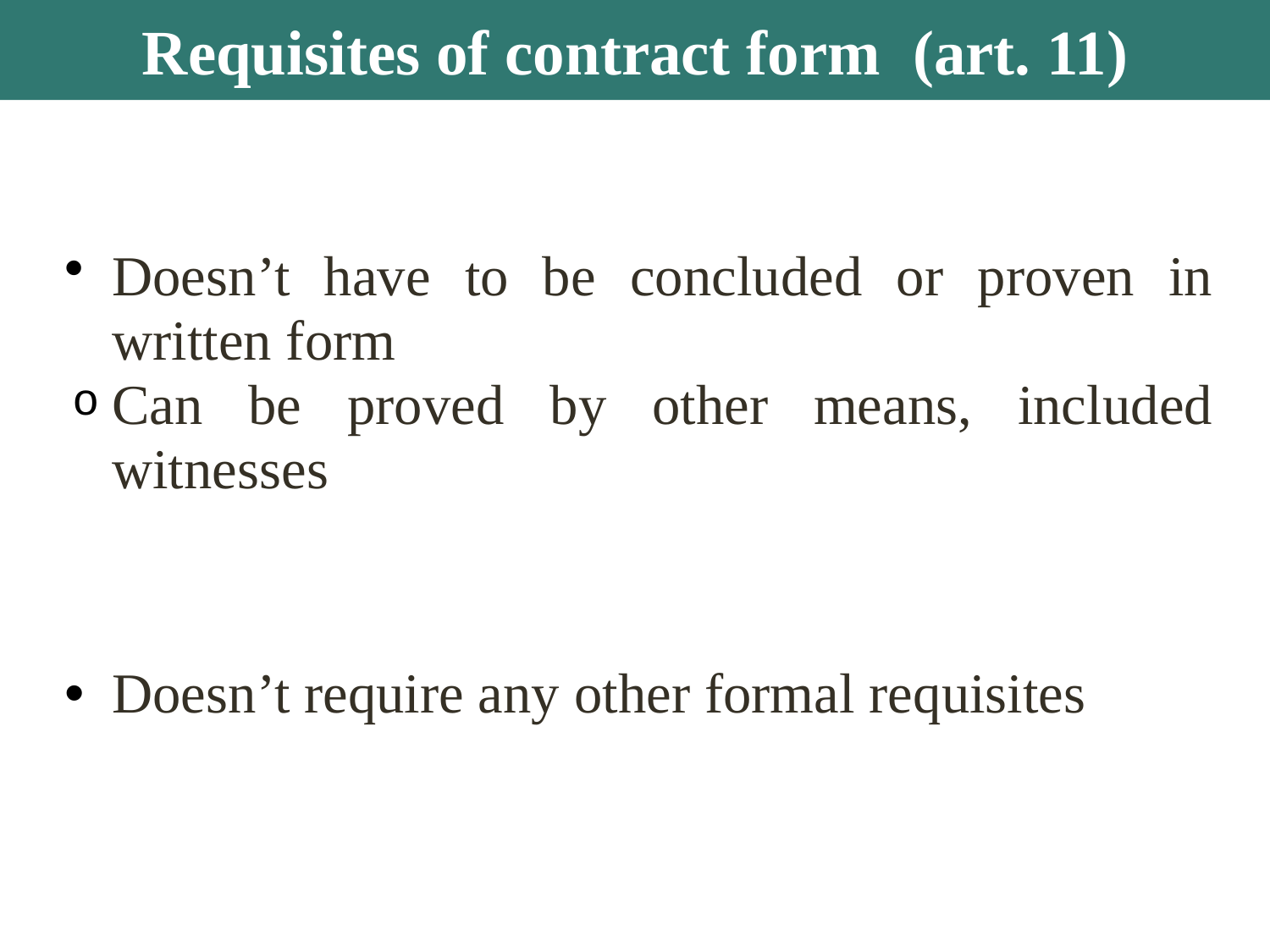

Requisites of contract form  (art. 11)
Doesn’t have to be concluded or proven in written form
Can be proved by other means, included witnesses

Doesn’t require any other formal requisites